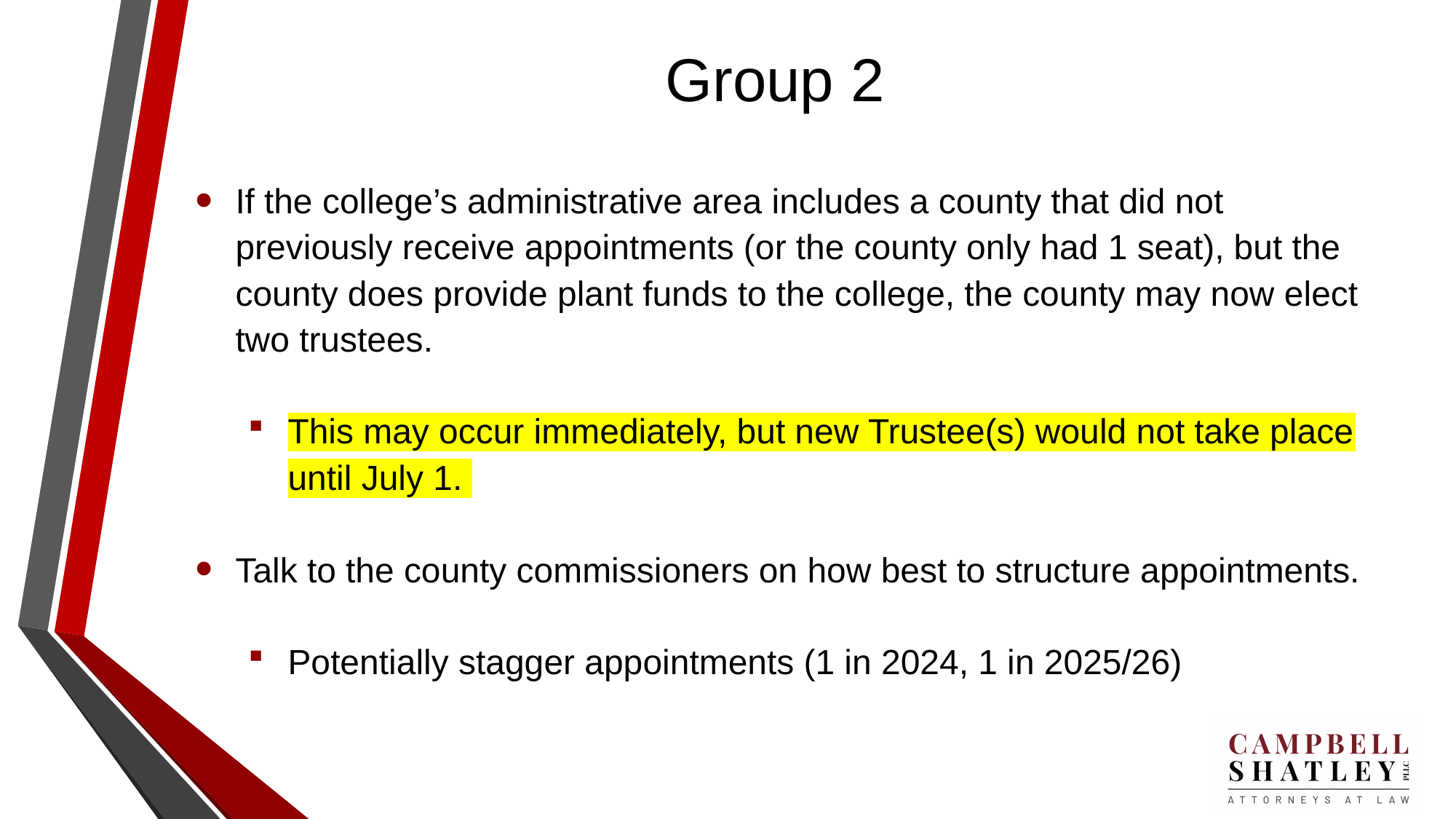

# Group 2
If the college’s administrative area includes a county that did not previously receive appointments (or the county only had 1 seat), but the county does provide plant funds to the college, the county may now elect two trustees.

This may occur immediately, but new Trustee(s) would not take place until July 1.

Talk to the county commissioners on how best to structure appointments.

Potentially stagger appointments (1 in 2024, 1 in 2025/26)